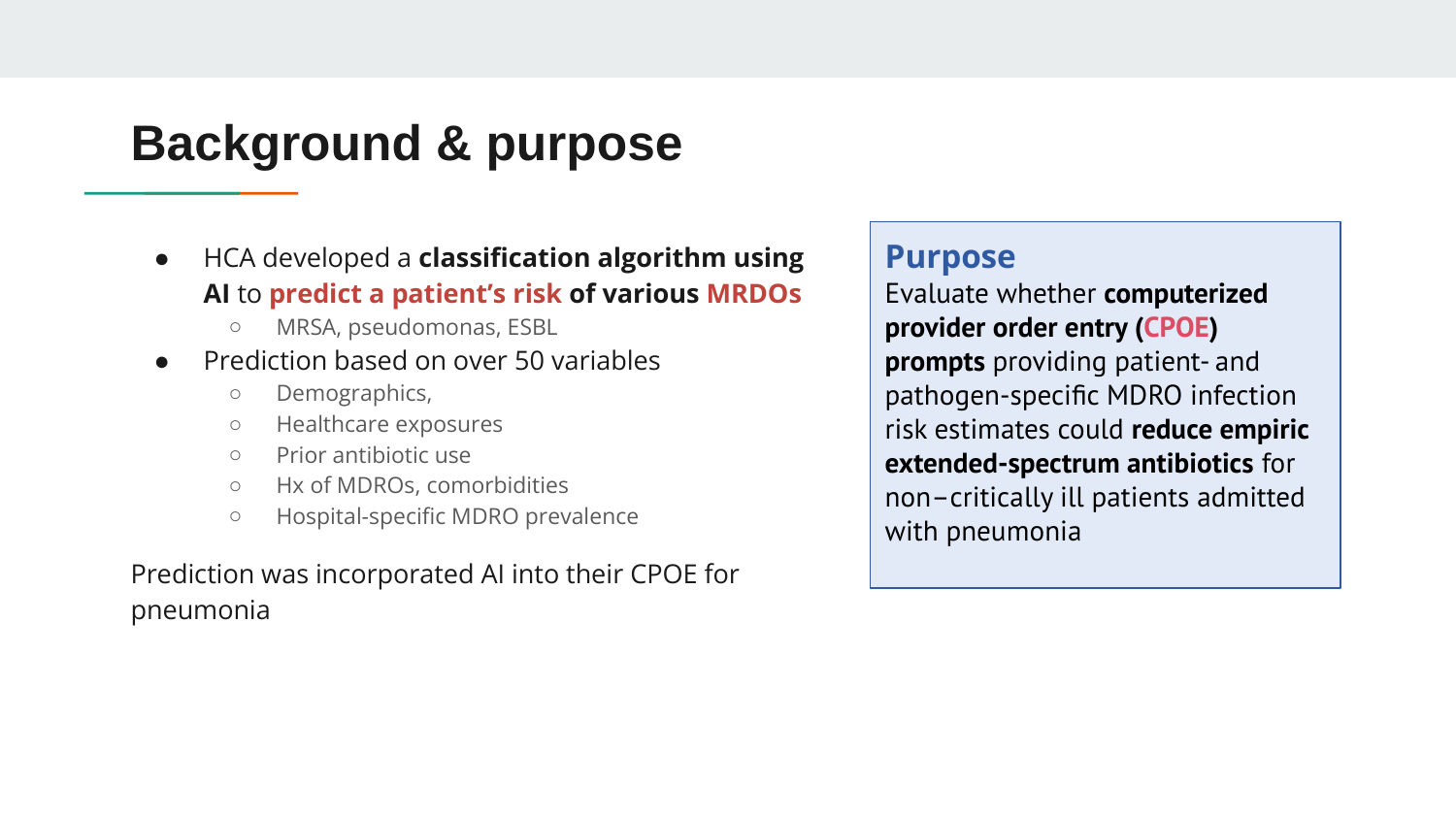

# Background & purpose
HCA developed a classification algorithm using AI to predict a patient’s risk of various MRDOs
MRSA, pseudomonas, ESBL
Prediction based on over 50 variables
Demographics,
Healthcare exposures
Prior antibiotic use
Hx of MDROs, comorbidities
Hospital-specific MDRO prevalence
Prediction was incorporated AI into their CPOE for pneumonia
Purpose
Evaluate whether computerized provider order entry (CPOE) prompts providing patient- and pathogen-specific MDRO infection risk estimates could reduce empiric extended-spectrum antibiotics for non–critically ill patients admitted with pneumonia